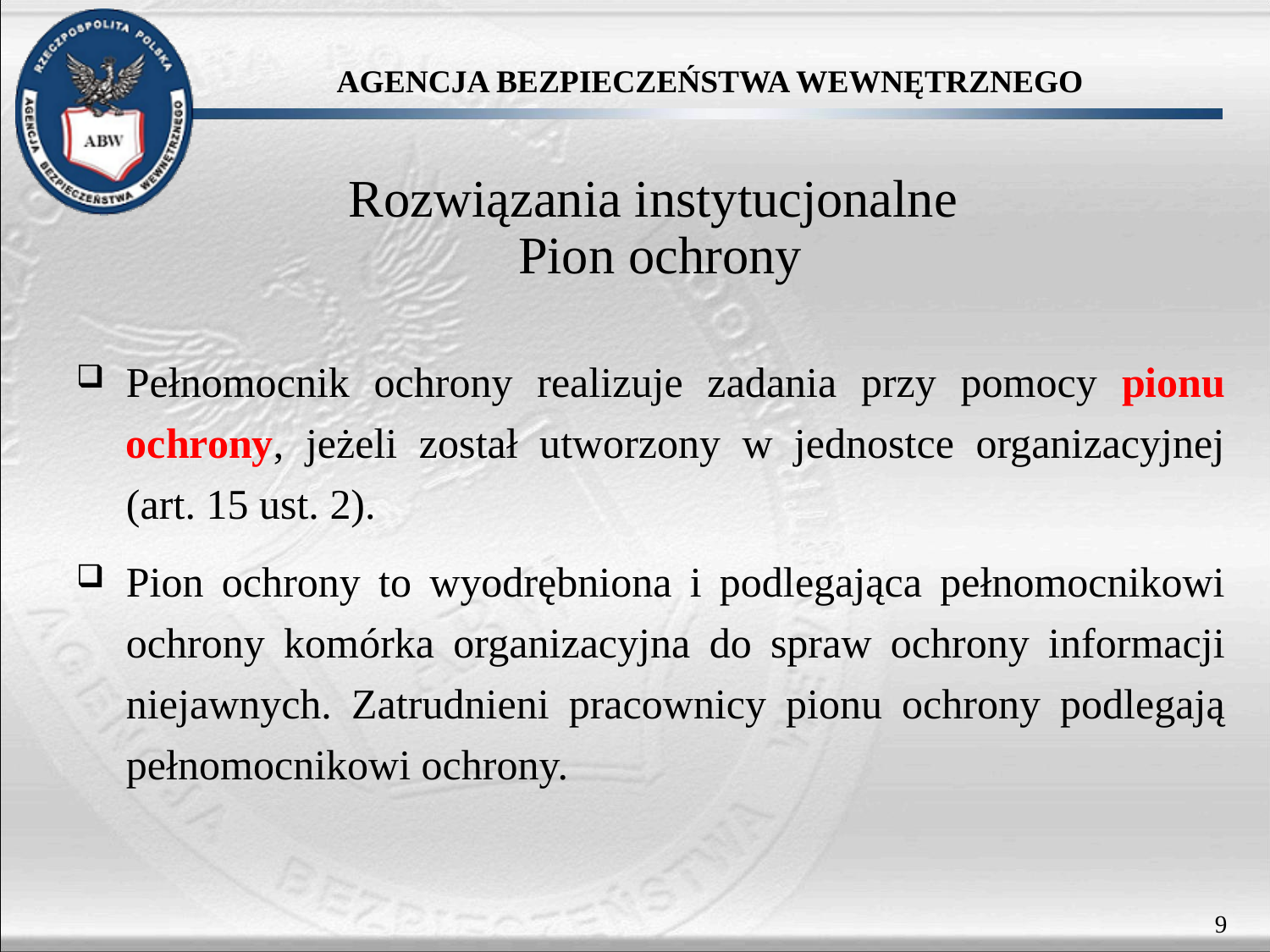

# Rozwiązania instytucjonalne Pion ochrony
Pełnomocnik ochrony realizuje zadania przy pomocy pionu ochrony, jeżeli został utworzony w jednostce organizacyjnej (art. 15 ust. 2).
Pion ochrony to wyodrębniona i podlegająca pełnomocnikowi ochrony komórka organizacyjna do spraw ochrony informacji niejawnych. Zatrudnieni pracownicy pionu ochrony podlegają pełnomocnikowi ochrony.
9